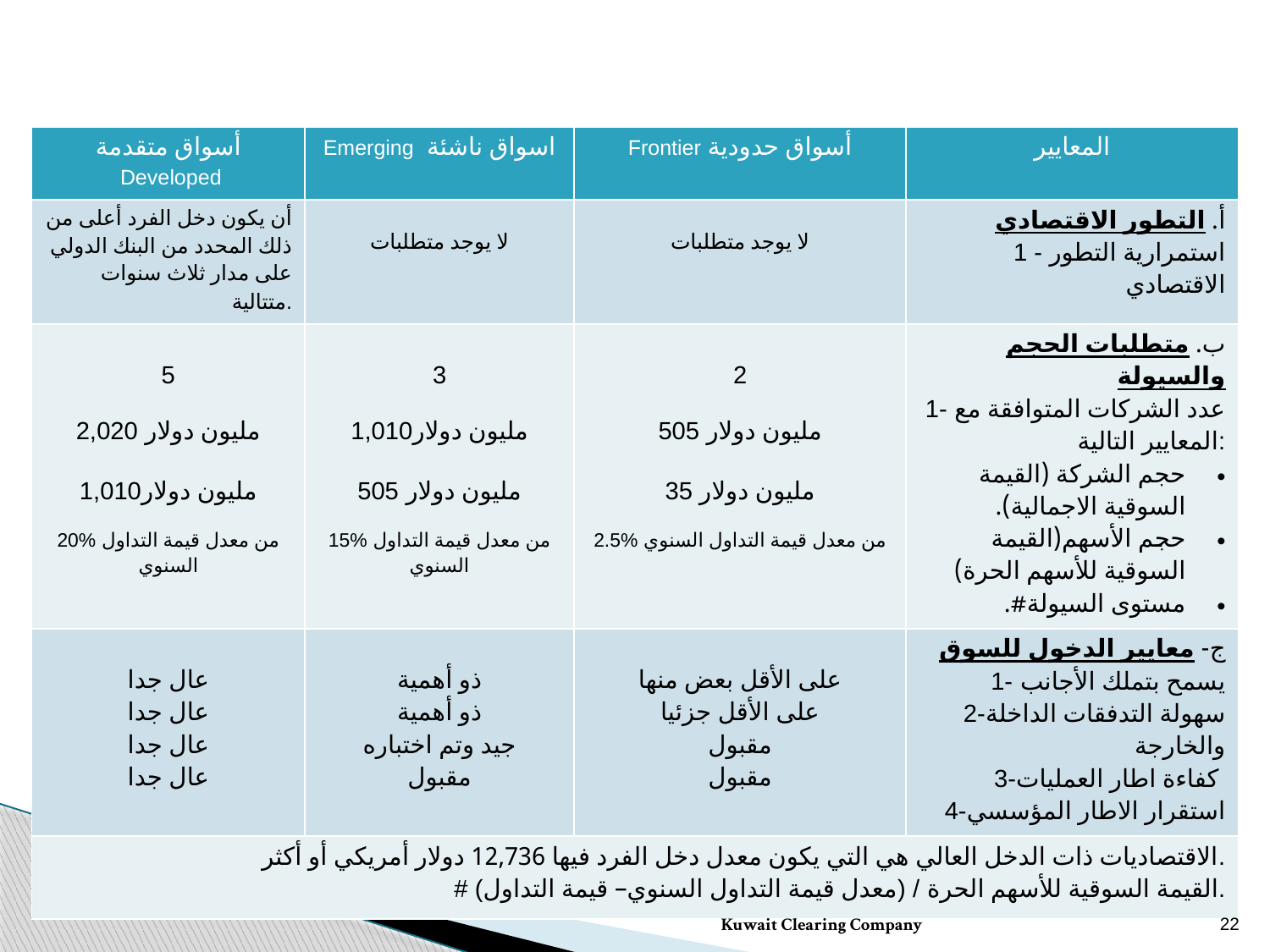

#
| أسواق متقدمة Developed | اسواق ناشئة Emerging | أسواق حدودية Frontier | المعايير |
| --- | --- | --- | --- |
| أن يكون دخل الفرد أعلى من ذلك المحدد من البنك الدولي على مدار ثلاث سنوات متتالية. | لا يوجد متطلبات | لا يوجد متطلبات | أ. التطور الاقتصادي 1 - استمرارية التطور الاقتصادي |
| 5 2,020 مليون دولار 1,010مليون دولار 20% من معدل قيمة التداول السنوي | 3 1,010مليون دولار 505 مليون دولار 15% من معدل قيمة التداول السنوي | 2 505 مليون دولار 35 مليون دولار 2.5% من معدل قيمة التداول السنوي | ب. متطلبات الحجم والسيولة 1- عدد الشركات المتوافقة مع المعايير التالية: حجم الشركة (القيمة السوقية الاجمالية). حجم الأسهم(القيمة السوقية للأسهم الحرة) مستوى السيولة#. |
| عال جدا عال جدا عال جدا عال جدا | ذو أهمية ذو أهمية جيد وتم اختباره مقبول | على الأقل بعض منها على الأقل جزئيا مقبول مقبول | ج- معايير الدخول للسوق 1- يسمح بتملك الأجانب 2-سهولة التدفقات الداخلة والخارجة 3-كفاءة اطار العمليات 4-استقرار الاطار المؤسسي |
| الاقتصاديات ذات الدخل العالي هي التي يكون معدل دخل الفرد فيها 12,736 دولار أمريكي أو أكثر. # (معدل قيمة التداول السنوي– قيمة التداول) / القيمة السوقية للأسهم الحرة. |  |  |  |
Kuwait Clearing Company
22